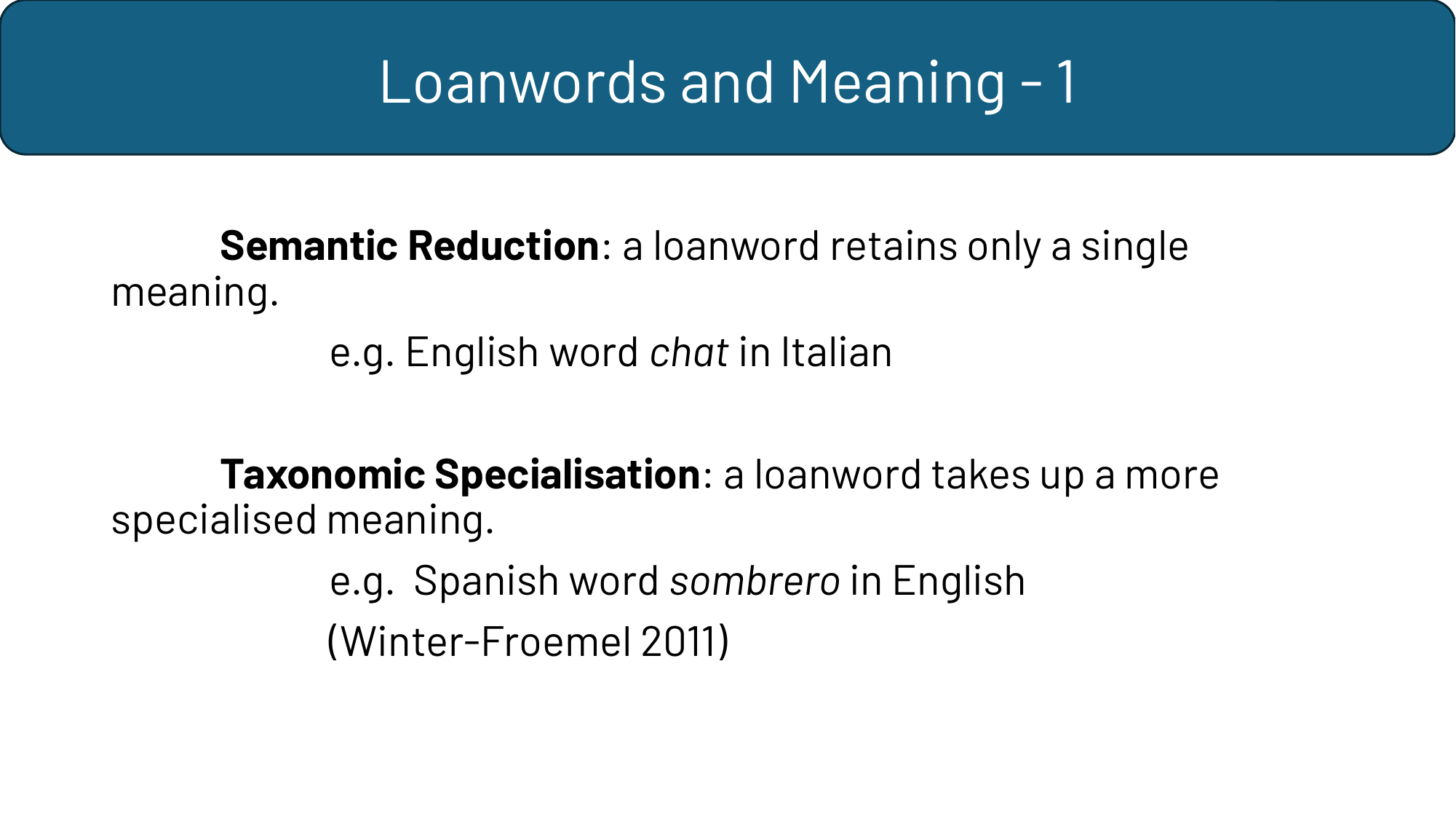

# Loanwords and Meaning - 1
	Semantic Reduction: a loanword retains only a single 	meaning.
		e.g. English word chat in Italian

	Taxonomic Specialisation: a loanword takes up a more 	specialised meaning.
		e.g.  Spanish word sombrero in English
		(Winter-Froemel 2011)